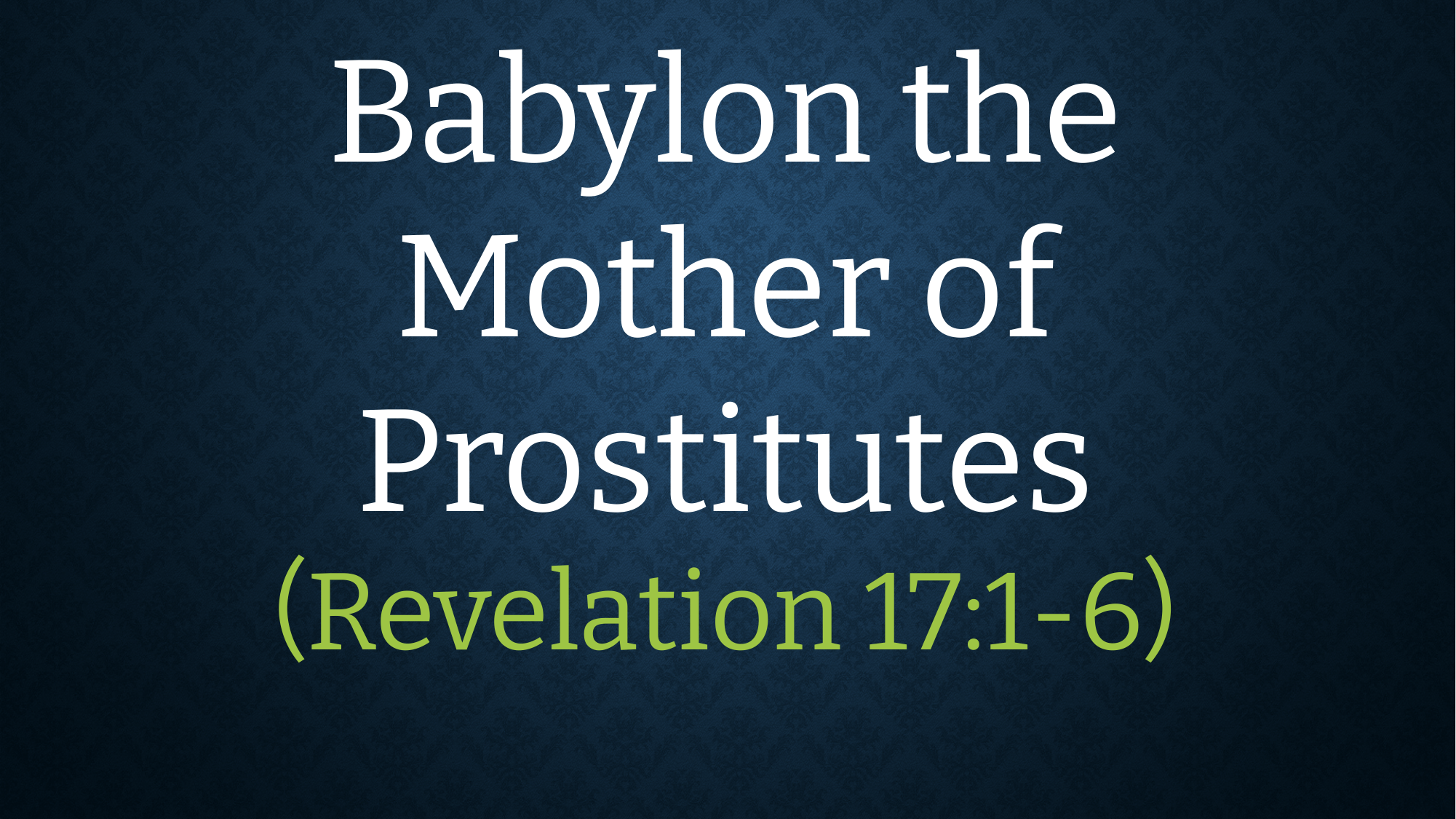

Babylon the Mother of Prostitutes
(Revelation 17:1-6)